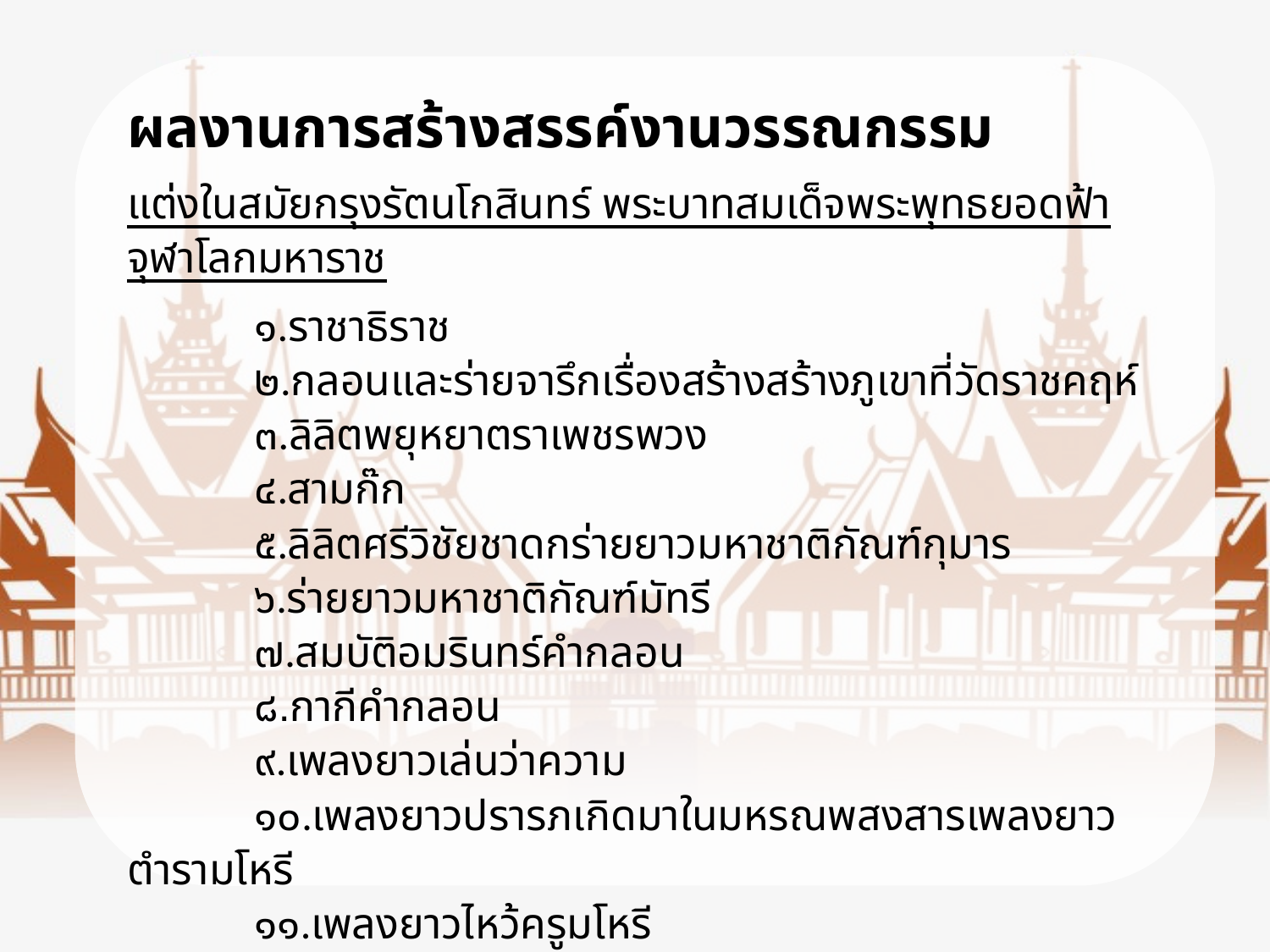

ผลงานการสร้างสรรค์งานวรรณกรรม
แต่งในสมัยกรุงรัตนโกสินทร์ พระบาทสมเด็จพระพุทธยอดฟ้าจุฬาโลกมหาราช
	๑.ราชาธิราช
	๒.กลอนและร่ายจารึกเรื่องสร้างสร้างภูเขาที่วัดราชคฤห์
	๓.ลิลิตพยุหยาตราเพชรพวง
	๔.สามก๊ก
	๕.ลิลิตศรีวิชัยชาดกร่ายยาวมหาชาติกัณฑ์กุมาร
	๖.ร่ายยาวมหาชาติกัณฑ์มัทรี
	๗.สมบัติอมรินทร์คำกลอน
	๘.กากีคำกลอน
	๙.เพลงยาวเล่นว่าความ
	๑๐.เพลงยาวปรารภเกิดมาในมหรณพสงสารเพลงยาวตำรามโหรี
 	๑๑.เพลงยาวไหว้ครูมโหรี